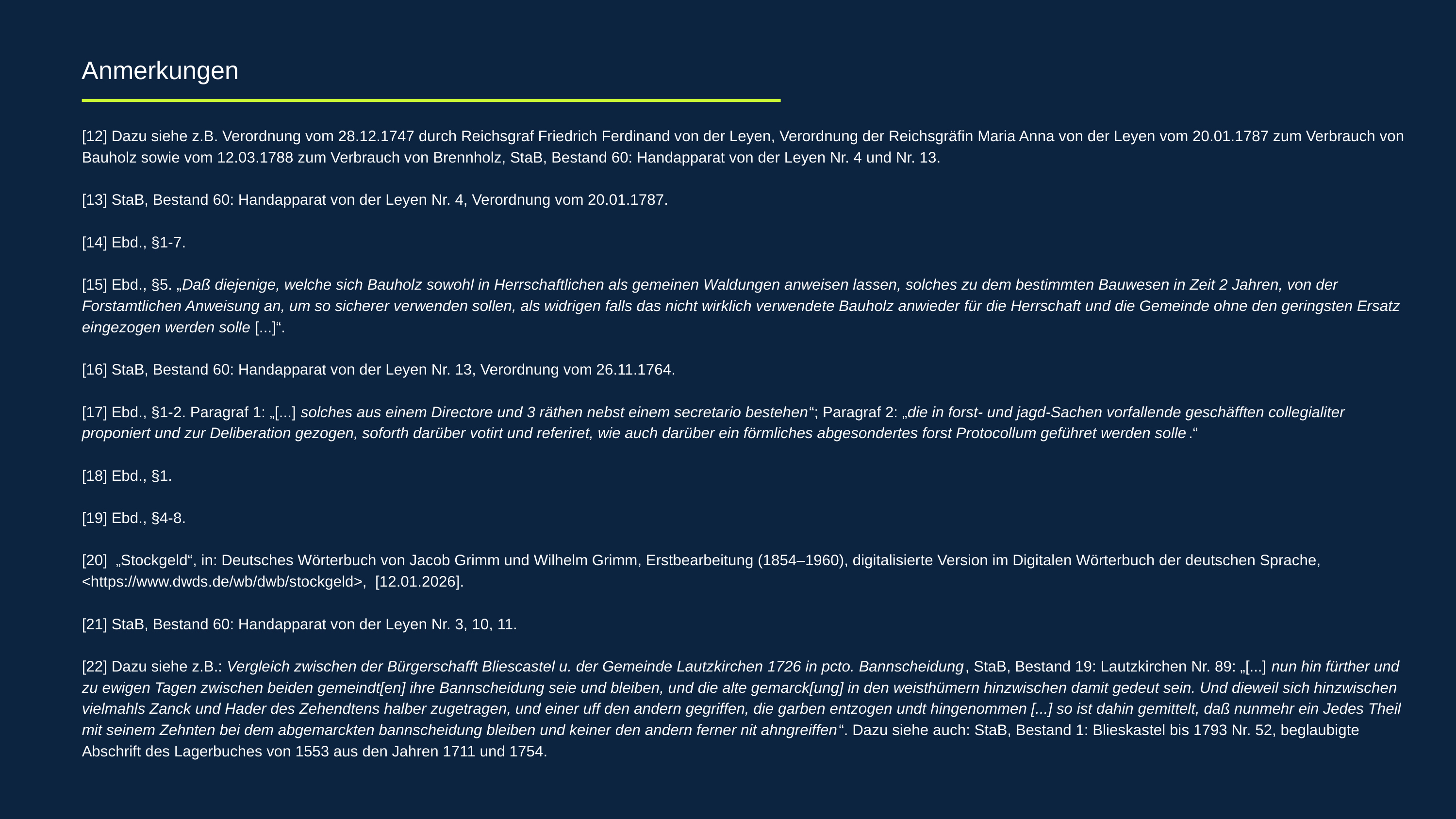

Anmerkungen

[12] Dazu siehe z.B. Verordnung vom 28.12.1747 durch Reichsgraf Friedrich Ferdinand von der Leyen, Verordnung der Reichsgräfin Maria Anna von der Leyen vom 20.01.1787 zum Verbrauch von Bauholz sowie vom 12.03.1788 zum Verbrauch von Brennholz, StaB, Bestand 60: Handapparat von der Leyen Nr. 4 und Nr. 13.

[13] StaB, Bestand 60: Handapparat von der Leyen Nr. 4, Verordnung vom 20.01.1787.

[14] Ebd., §1-7.

[15] Ebd., §5. „Daß diejenige, welche sich Bauholz sowohl in Herrschaftlichen als gemeinen Waldungen anweisen lassen, solches zu dem bestimmten Bauwesen in Zeit 2 Jahren, von der Forstamtlichen Anweisung an, um so sicherer verwenden sollen, als widrigen falls das nicht wirklich verwendete Bauholz anwieder für die Herrschaft und die Gemeinde ohne den geringsten Ersatz eingezogen werden solle [...]“.

[16] StaB, Bestand 60: Handapparat von der Leyen Nr. 13, Verordnung vom 26.11.1764.

[17] Ebd., §1-2. Paragraf 1: „[...] solches aus einem Directore und 3 räthen nebst einem secretario bestehen“; Paragraf 2: „die in forst- und jagd-Sachen vorfallende geschäfften collegialiter proponiert und zur Deliberation gezogen, soforth darüber votirt und referiret, wie auch darüber ein förmliches abgesondertes forst Protocollum geführet werden solle.“

[18] Ebd., §1.

[19] Ebd., §4-8.

[20]  „Stockgeld“, in: Deutsches Wörterbuch von Jacob Grimm und Wilhelm Grimm, Erstbearbeitung (1854–1960), digitalisierte Version im Digitalen Wörterbuch der deutschen Sprache, <https://www.dwds.de/wb/dwb/stockgeld>,  [12.01.2026].

[21] StaB, Bestand 60: Handapparat von der Leyen Nr. 3, 10, 11.

[22] Dazu siehe z.B.: Vergleich zwischen der Bürgerschafft Bliescastel u. der Gemeinde Lautzkirchen 1726 in pcto. Bannscheidung, StaB, Bestand 19: Lautzkirchen Nr. 89: „[...] nun hin fürther und zu ewigen Tagen zwischen beiden gemeindt[en] ihre Bannscheidung seie und bleiben, und die alte gemarck[ung] in den weisthümern hinzwischen damit gedeut sein. Und dieweil sich hinzwischen vielmahls Zanck und Hader des Zehendtens halber zugetragen, und einer uff den andern gegriffen, die garben entzogen undt hingenommen [...] so ist dahin gemittelt, daß nunmehr ein Jedes Theil mit seinem Zehnten bei dem abgemarckten bannscheidung bleiben und keiner den andern ferner nit ahngreiffen“. Dazu siehe auch: StaB, Bestand 1: Blieskastel bis 1793 Nr. 52, beglaubigte Abschrift des Lagerbuches von 1553 aus den Jahren 1711 und 1754.